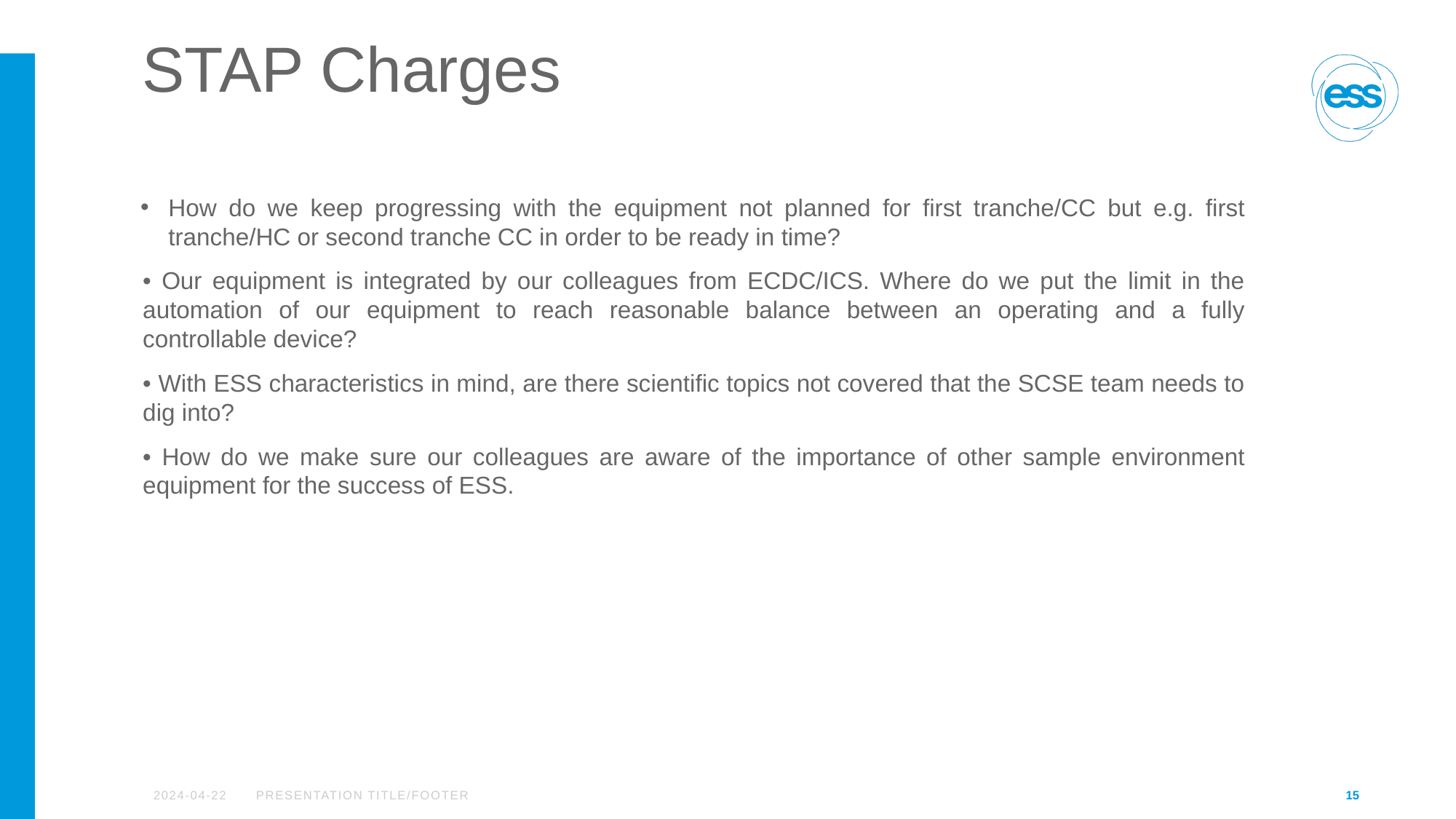

# STAP Charges

How do we keep progressing with the equipment not planned for first tranche/CC but e.g. first tranche/HC or second tranche CC in order to be ready in time?
• Our equipment is integrated by our colleagues from ECDC/ICS. Where do we put the limit in the automation of our equipment to reach reasonable balance between an operating and a fully controllable device?
• With ESS characteristics in mind, are there scientific topics not covered that the SCSE team needs to dig into?
• How do we make sure our colleagues are aware of the importance of other sample environment equipment for the success of ESS.

2024-04-22
PRESENTATION TITLE/FOOTER
15